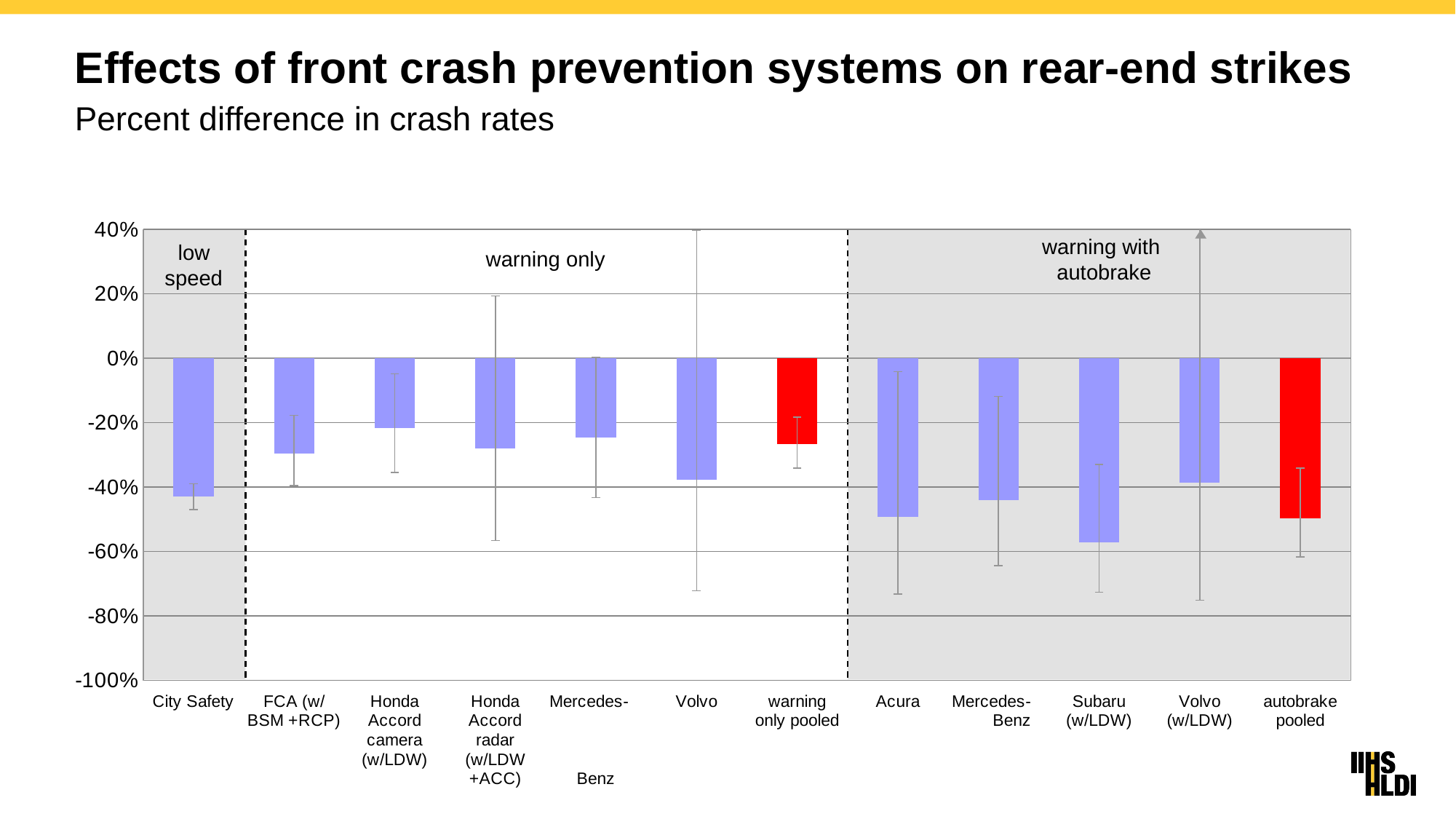

# Effects of front crash prevention systems on rear-end strikes
Percent difference in crash rates

### Chart

| Category | crash  |
|---|---|
| City Safety | -0.43 |
| FCA (w/BSM +RCP) | -0.29510000000000003 |
| Honda
Accord
camera
(w/LDW) | -0.2168 |
| Honda
Accord
radar
(w/LDW
+ACC) | -0.2804 |
| Mercedes-                                                                    Benz | -0.24529999999999996 |
| Volvo | -0.37739999999999996 |
| warning
only pooled | -0.2657516381596806 |
| Acura | -0.49360000000000004 |
| Mercedes-          Benz | -0.44010000000000005 |
| Subaru
(w/LDW) | -0.5718 |
| Volvo
(w/LDW) | -0.38549999999999995 |
| autobrake pooled | -0.49765440394422655 |

warning with
autobrake
low speed
warning only